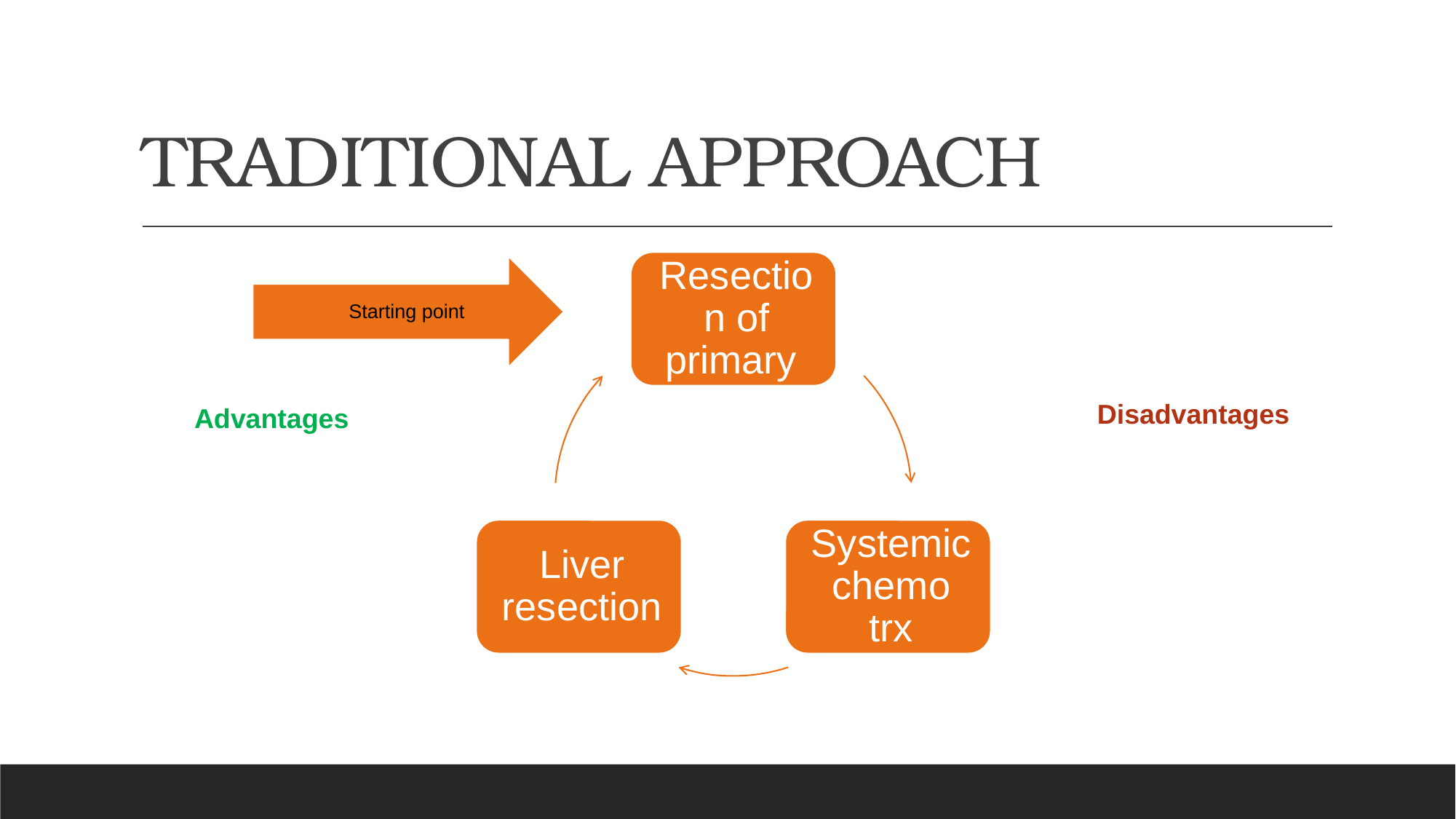

# TRADITIONAL APPROACH
Resection of primary
Systemic chemo trx
Liver resection
Starting point
Disadvantages
Advantages